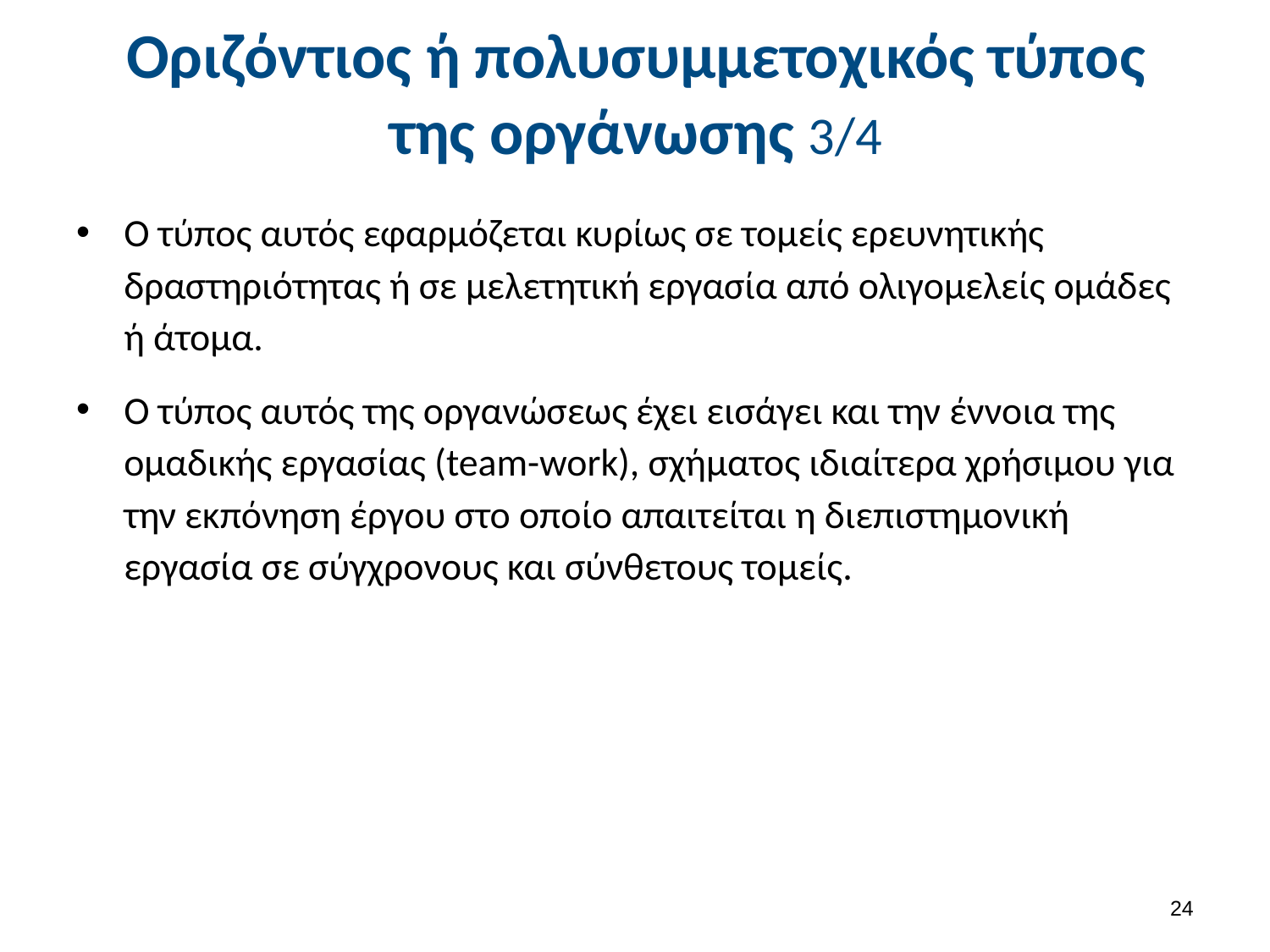

# Οριζόντιος ή πολυσυμμετοχικός τύπος της οργάνωσης 3/4
O τύπος αυτός εφαρμόζεται κυρίως σε τομείς ερευνητικής δραστηριότητας ή σε μελετητική εργασία από ολιγομελείς ομάδες ή άτομα.
O τύπος αυτός της οργανώσεως έχει εισάγει και την έννοια της ομαδικής εργασίας (team-work), σχήματος ιδιαίτερα χρήσιμου για την εκπόνηση έργου στο οποίο απαιτείται η διεπιστημονική εργασία σε σύγχρονους και σύνθετους τομείς.
24